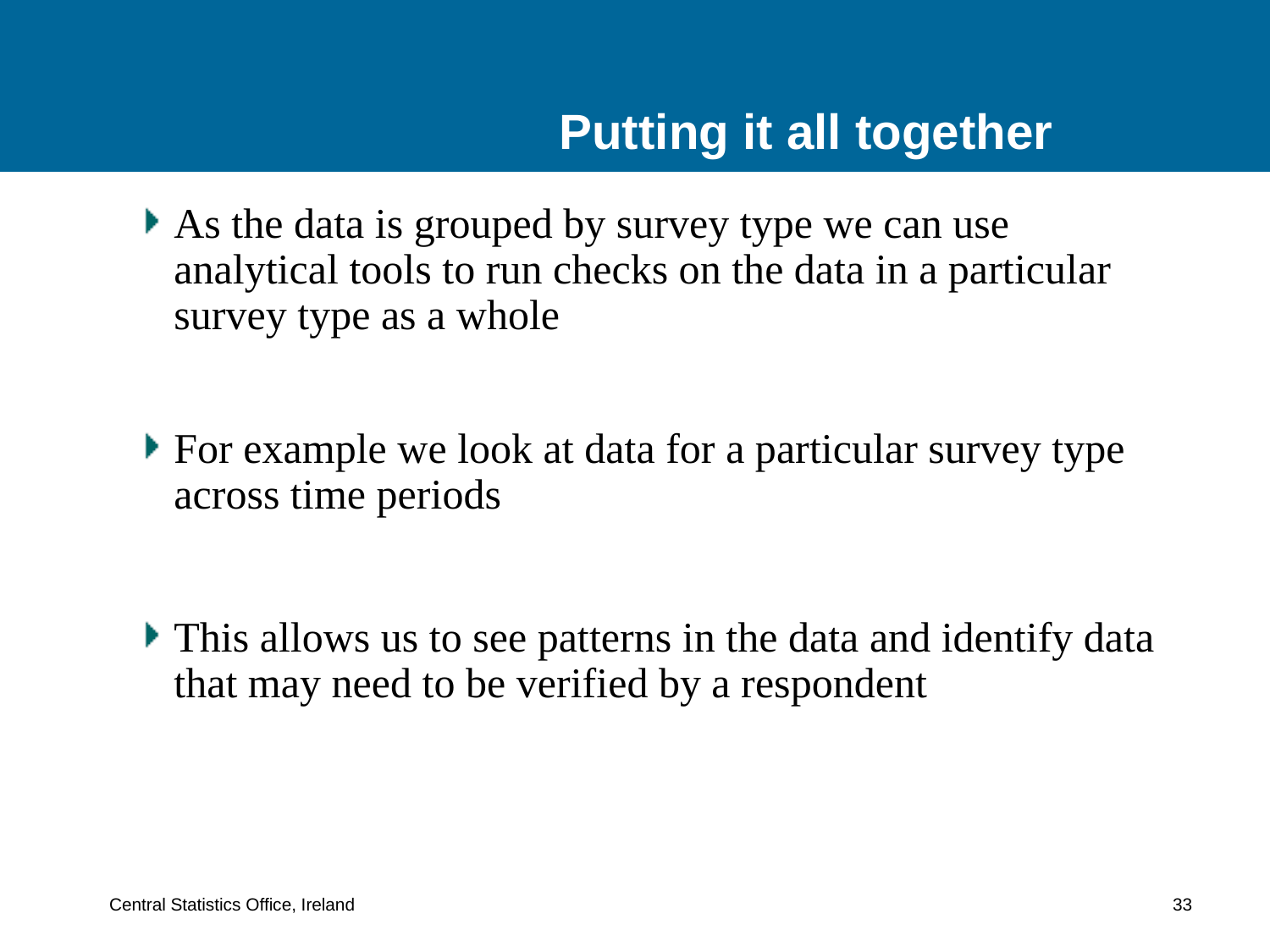

# Putting it all together
As the data is grouped by survey type we can use analytical tools to run checks on the data in a particular survey type as a whole

For example we look at data for a particular survey type across time periods

This allows us to see patterns in the data and identify data that may need to be verified by a respondent

Central Statistics Office, Ireland                                                                                                                                                                        33